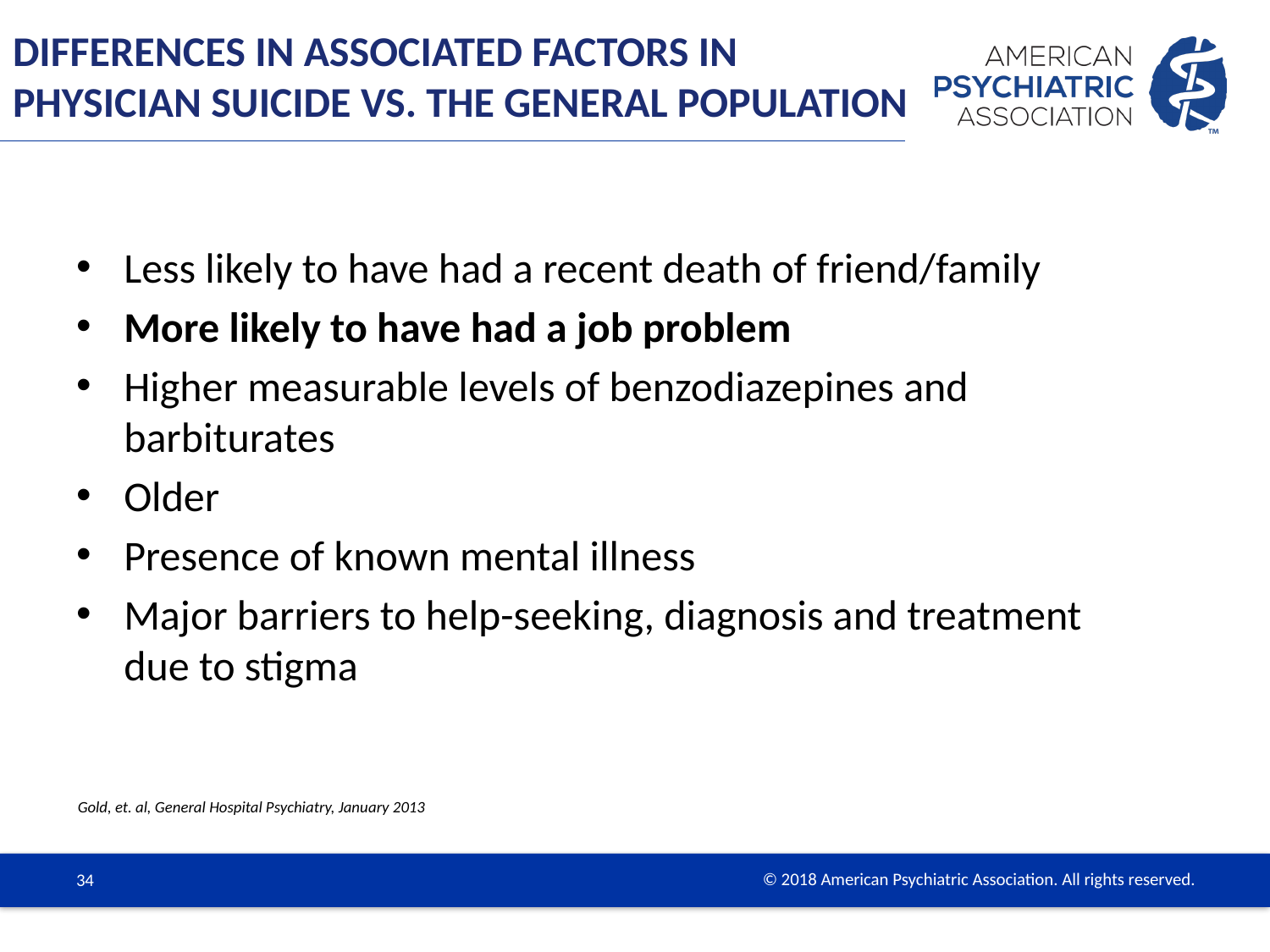

# Differences in Associated Factors in Physician Suicide vs. the General Population
Less likely to have had a recent death of friend/family
More likely to have had a job problem
Higher measurable levels of benzodiazepines and barbiturates
Older
Presence of known mental illness
Major barriers to help-seeking, diagnosis and treatment due to stigma
Gold, et. al, General Hospital Psychiatry, January 2013